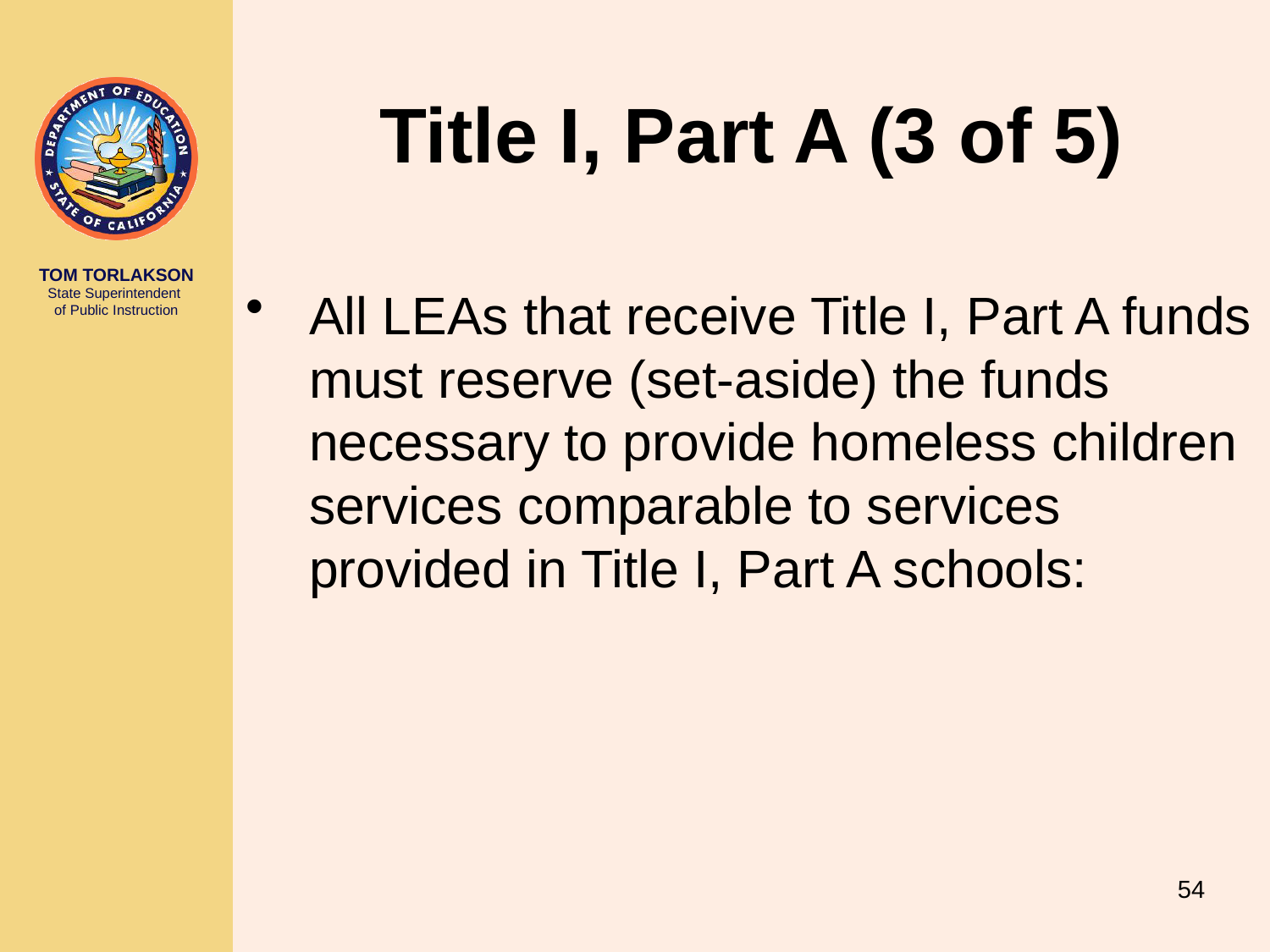

# Title I, Part A (3 of 5)
All LEAs that receive Title I, Part A funds must reserve (set-aside) the funds necessary to provide homeless children services comparable to services provided in Title I, Part A schools:

54